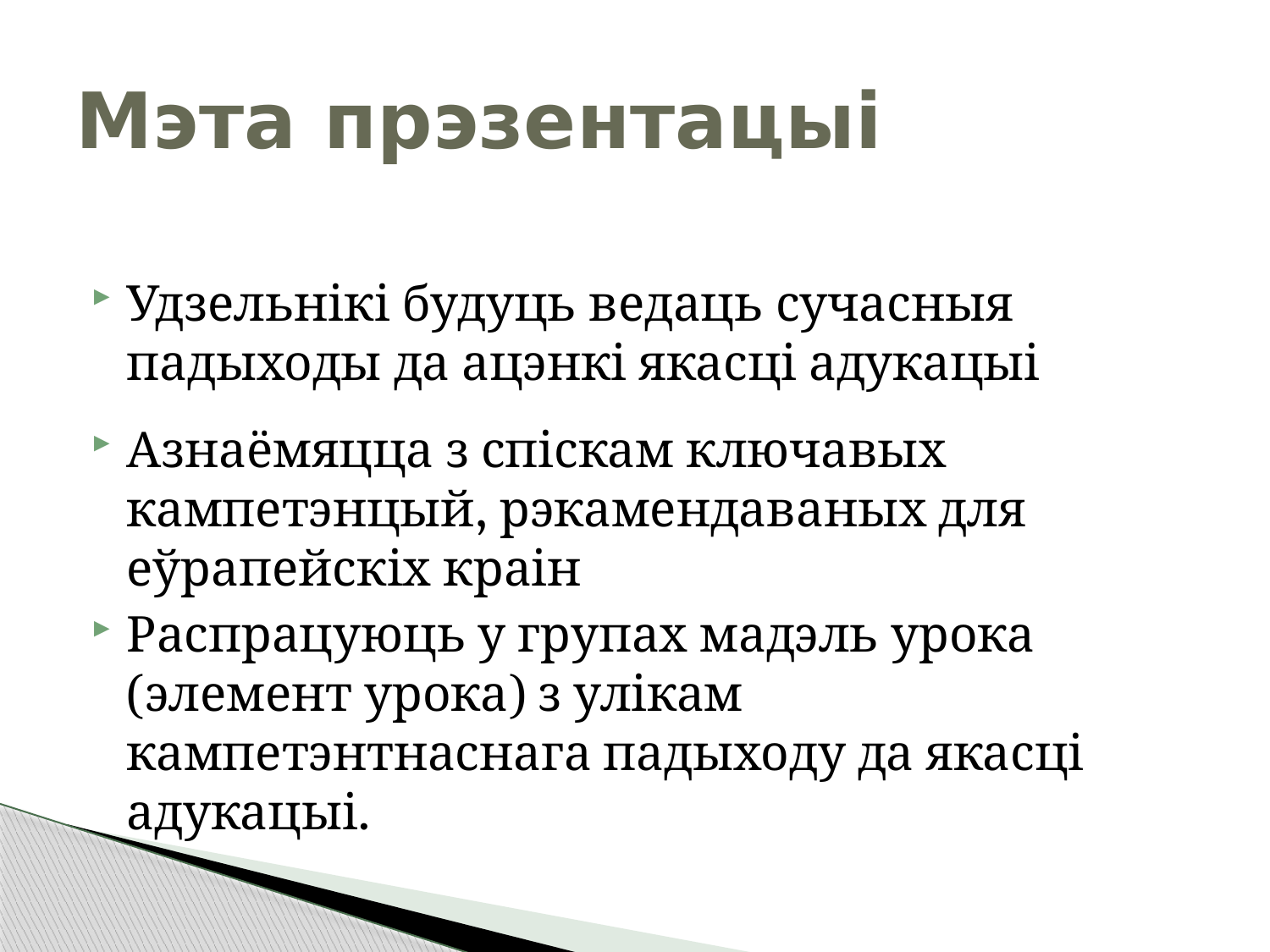

# Мэта прэзентацыі
Удзельнікі будуць ведаць сучасныя падыходы да ацэнкі якасці адукацыі
Азнаёмяцца з спіскам ключавых кампетэнцый, рэкамендаваных для еўрапейскіх краін
Распрацуюць у групах мадэль урока (элемент урока) з улікам кампетэнтнаснага падыходу да якасці адукацыі.